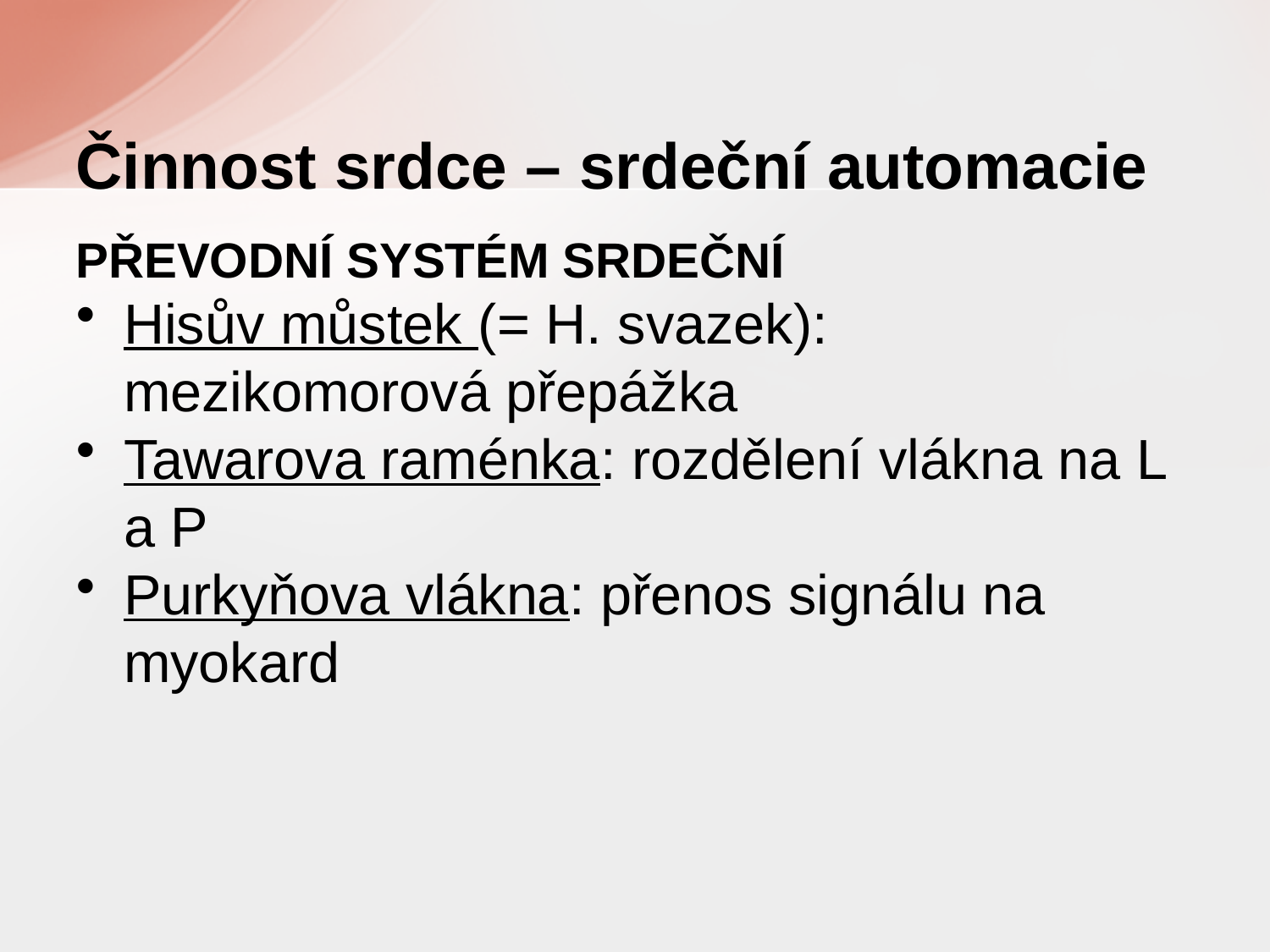

# Činnost srdce – srdeční automacie
PŘEVODNÍ SYSTÉM SRDEČNÍ
Hisův můstek (= H. svazek): mezikomorová přepážka
Tawarova raménka: rozdělení vlákna na L a P
Purkyňova vlákna: přenos signálu na myokard